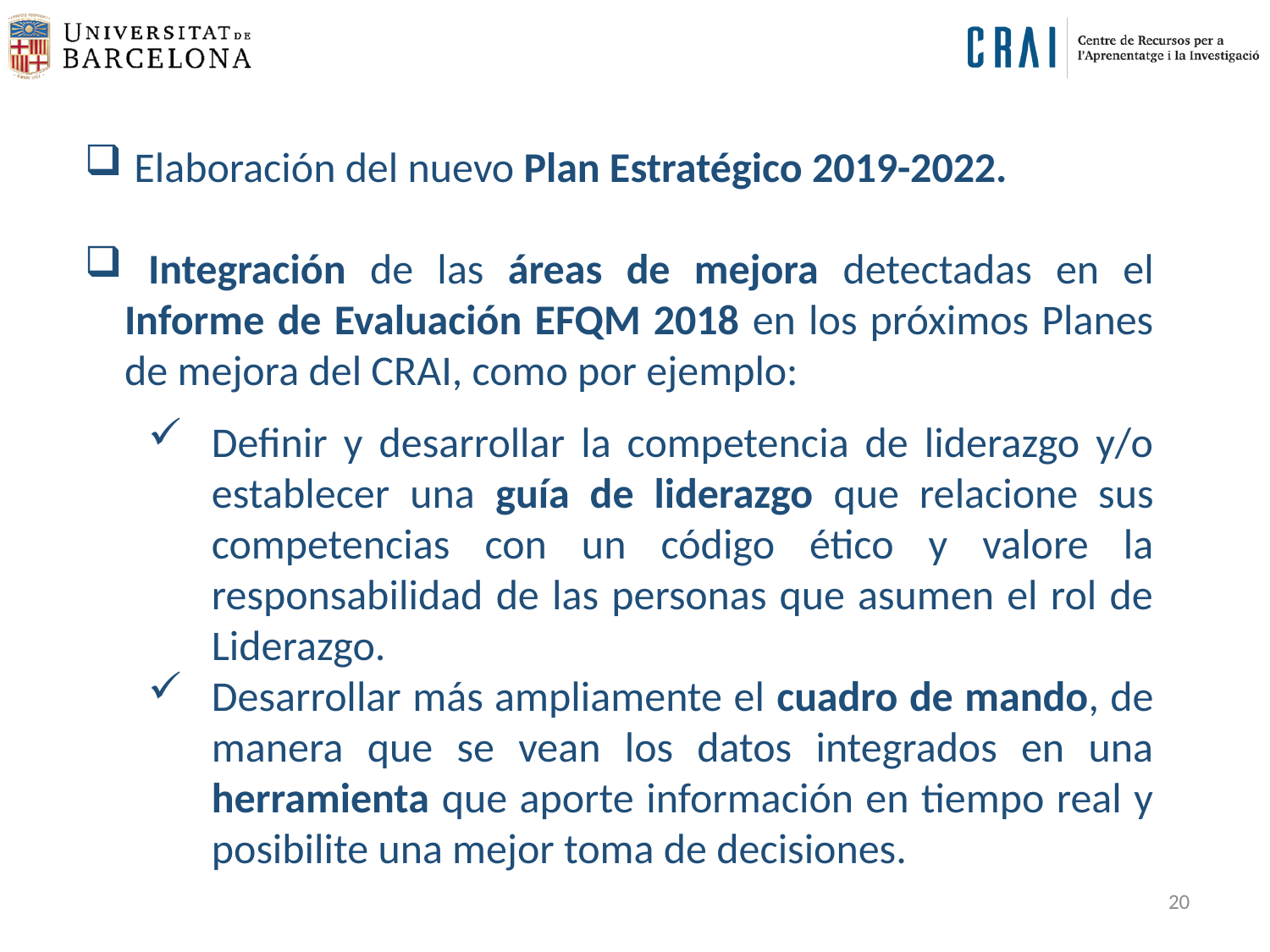

Elaboración del nuevo Plan Estratégico 2019-2022.

 Integración de las áreas de mejora detectadas en el Informe de Evaluación EFQM 2018 en los próximos Planes de mejora del CRAI, como por ejemplo:

Definir y desarrollar la competencia de liderazgo y/o establecer una guía de liderazgo que relacione sus competencias con un código ético y valore la responsabilidad de las personas que asumen el rol de Liderazgo.
Desarrollar más ampliamente el cuadro de mando, de manera que se vean los datos integrados en una herramienta que aporte información en tiempo real y posibilite una mejor toma de decisiones.
20